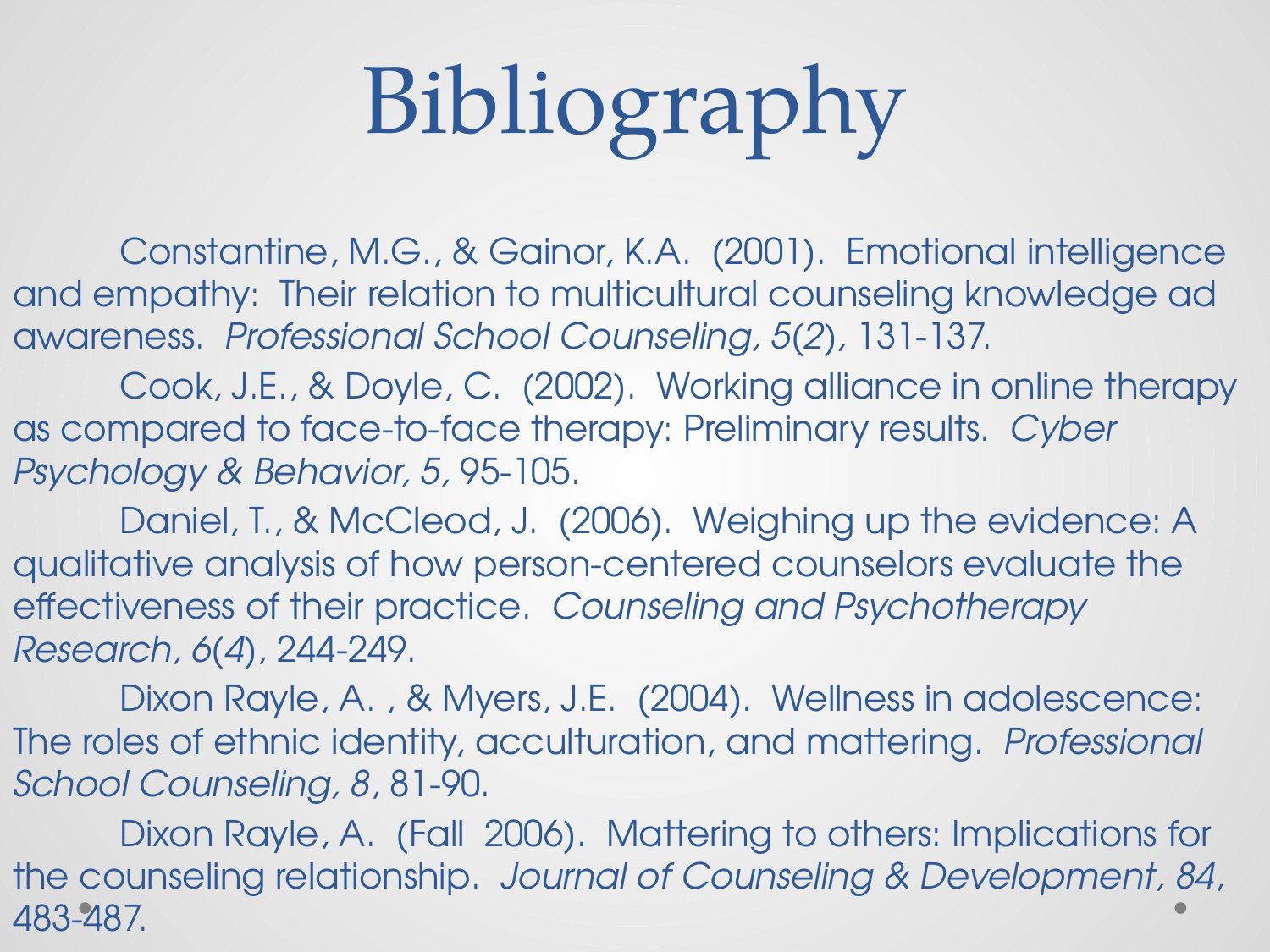

# Bibliography
	Constantine, M.G., & Gainor, K.A.  (2001).  Emotional intelligence and empathy:  Their relation to multicultural counseling knowledge ad awareness.  Professional School Counseling, 5(2), 131-137.
	Cook, J.E., & Doyle, C.  (2002).  Working alliance in online therapy as compared to face-to-face therapy: Preliminary results.  Cyber Psychology & Behavior, 5, 95-105.
	Daniel, T., & McCleod, J.  (2006).  Weighing up the evidence: A qualitative analysis of how person-centered counselors evaluate the effectiveness of their practice.  Counseling and Psychotherapy Research, 6(4), 244-249.
	Dixon Rayle, A. , & Myers, J.E.  (2004).  Wellness in adolescence:  The roles of ethnic identity, acculturation, and mattering.  Professional School Counseling, 8, 81-90.
	Dixon Rayle, A.  (Fall  2006).  Mattering to others: Implications for the counseling relationship.  Journal of Counseling & Development, 84, 483-487.